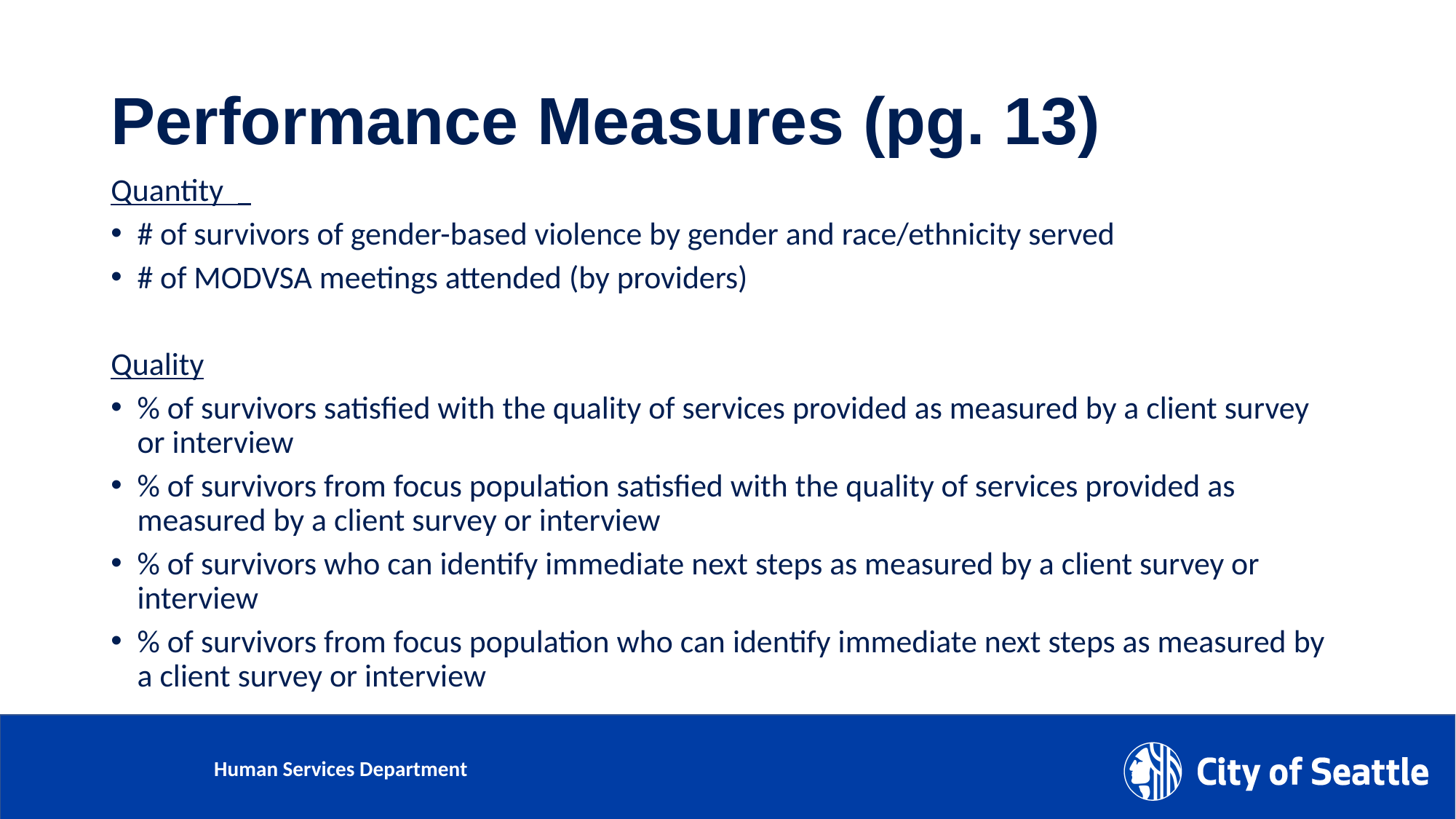

# Performance Measures (pg. 13)
Quantity
# of survivors of gender-based violence by gender and race/ethnicity served
# of MODVSA meetings attended (by providers)

Quality
% of survivors satisfied with the quality of services provided as measured by a client survey or interview
% of survivors from focus population satisfied with the quality of services provided as measured by a client survey or interview
% of survivors who can identify immediate next steps as measured by a client survey or interview
% of survivors from focus population who can identify immediate next steps as measured by a client survey or interview